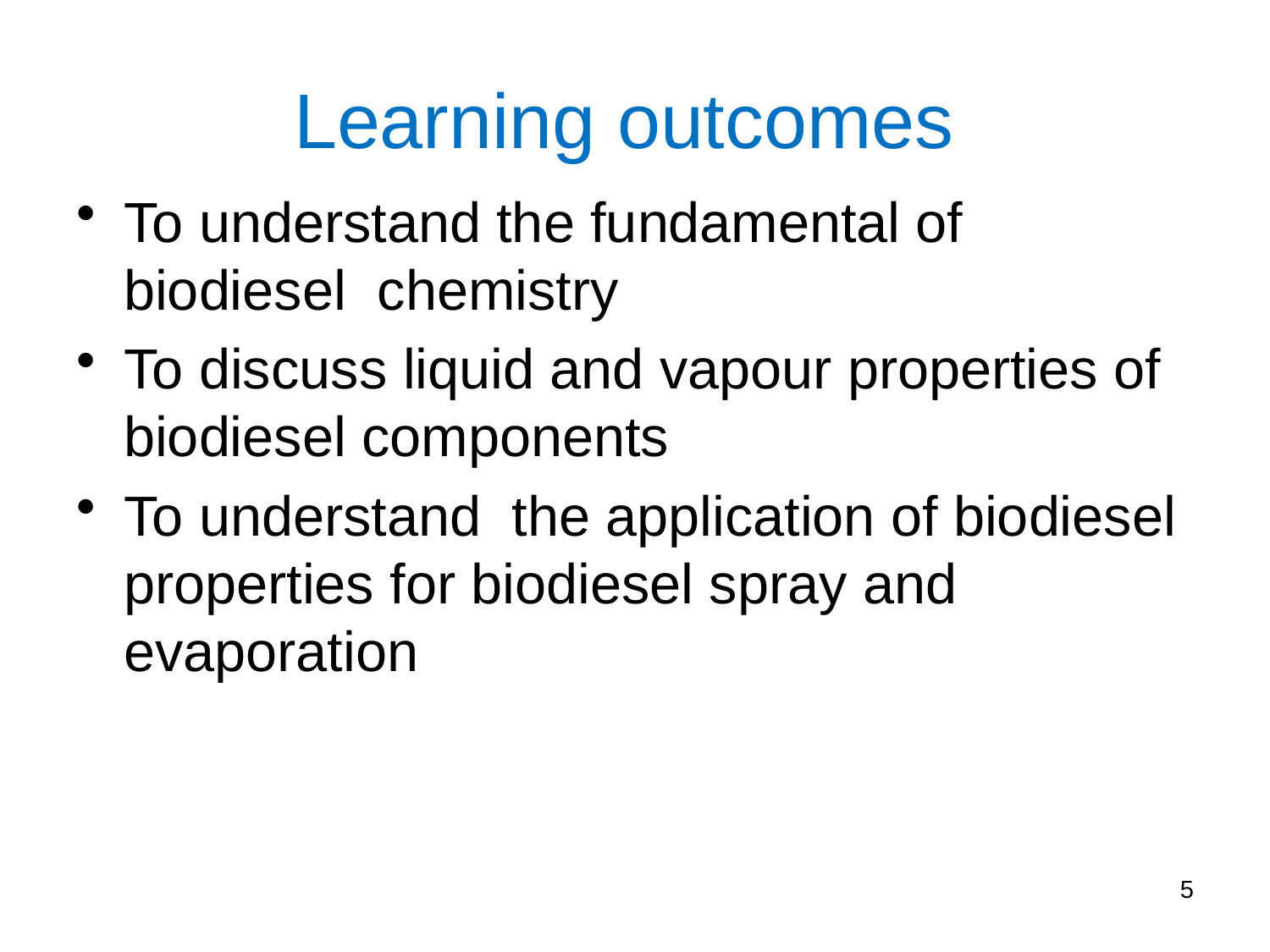

# Learning outcomes
To understand the fundamental of biodiesel  chemistry
To discuss liquid and vapour properties of biodiesel components
To understand  the application of biodiesel properties for biodiesel spray and evaporation

5